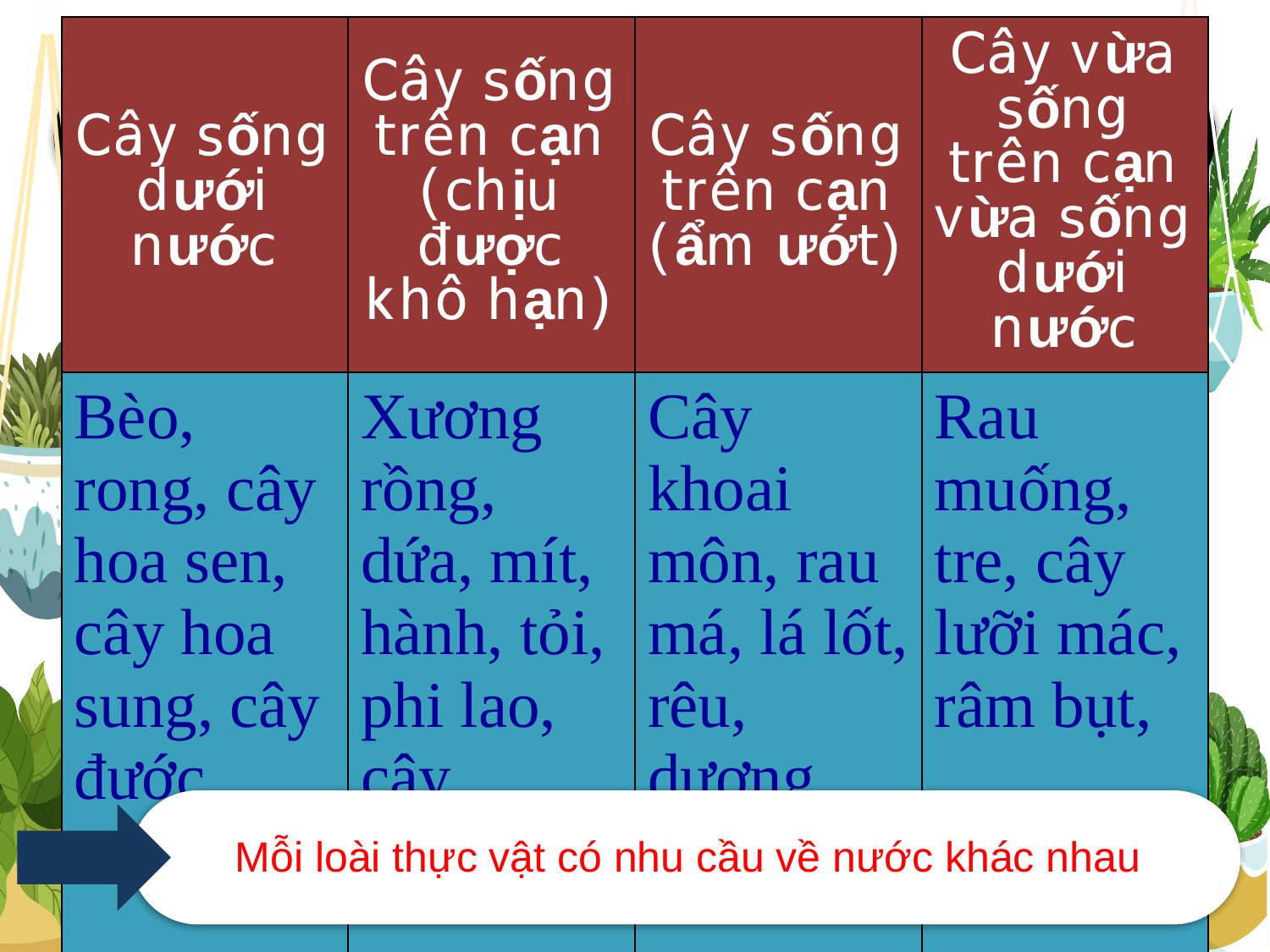

| Cây sống dưới nước | Cây sống trên cạn (chịu được khô hạn) | Cây sống trên cạn (ẩm ướt) | Cây vừa sống trên cạn vừa sống dưới nước |
| --- | --- | --- | --- |
| Bèo, rong, cây hoa sen, cây hoa sung, cây đước, …. | Xương rồng, dứa, mít, hành, tỏi, phi lao, cây thông,…. | Cây khoai môn, rau má, lá lốt, rêu, dương sỉ… | Rau muống, tre, cây lưỡi mác, râm bụt,…. |
# Mỗi loài thực vật có nhu cầu về nước khác nhau